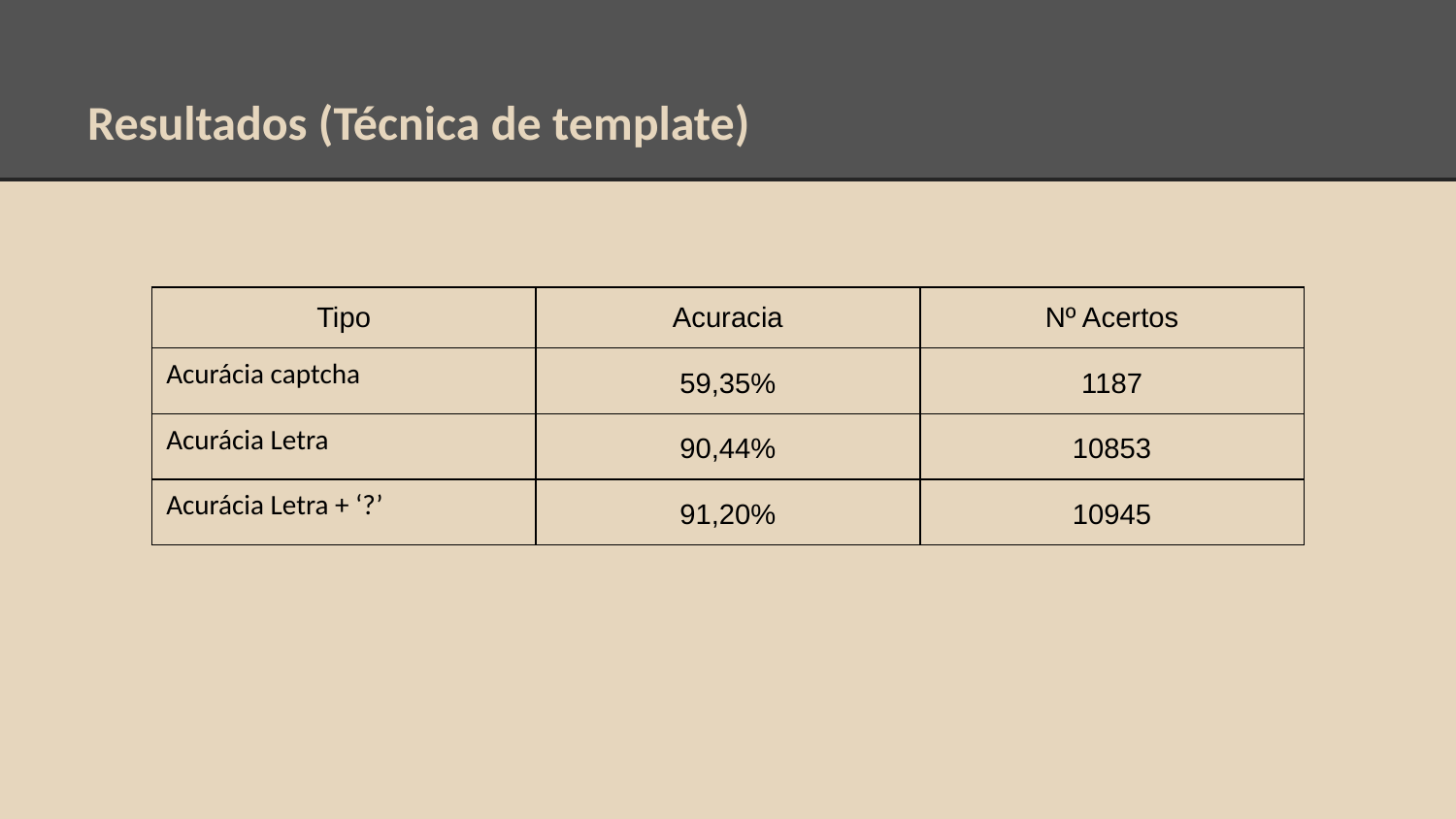

# Resultados (Técnica de template)

| Tipo | Acuracia | Nº Acertos |
| --- | --- | --- |
| Acurácia captcha | 59,35% | 1187 |
| Acurácia Letra | 90,44% | 10853 |
| Acurácia Letra + ‘?’ | 91,20% | 10945 |